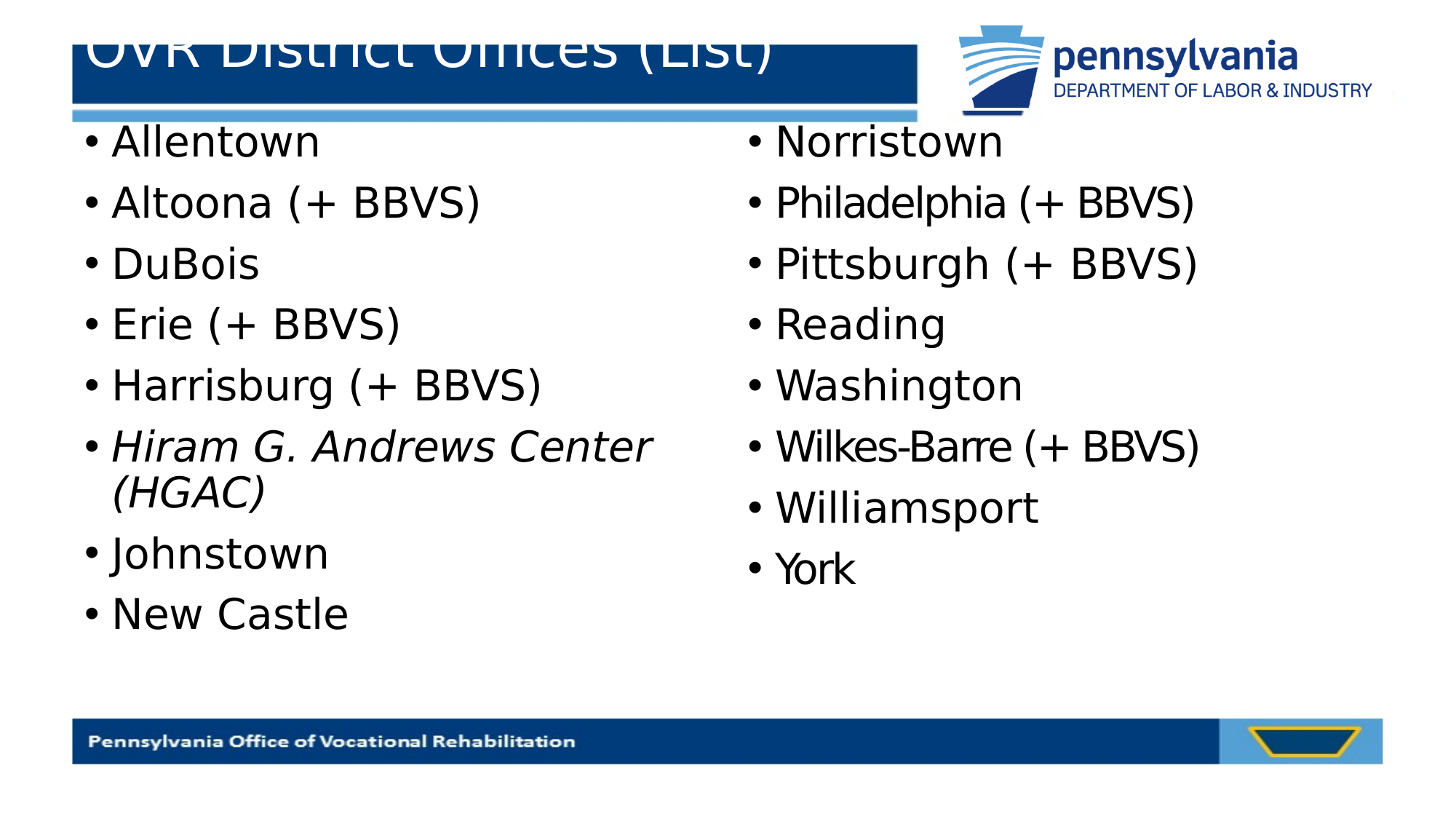

# OVR District Offices (List)
Allentown
Altoona (+ BBVS)
DuBois
Erie (+ BBVS)
Harrisburg (+ BBVS)
Hiram G. Andrews Center (HGAC)
Johnstown
New Castle

Norristown
Philadelphia (+ BBVS)
Pittsburgh (+ BBVS)
Reading
Washington
Wilkes-Barre (+ BBVS)
Williamsport
York
10